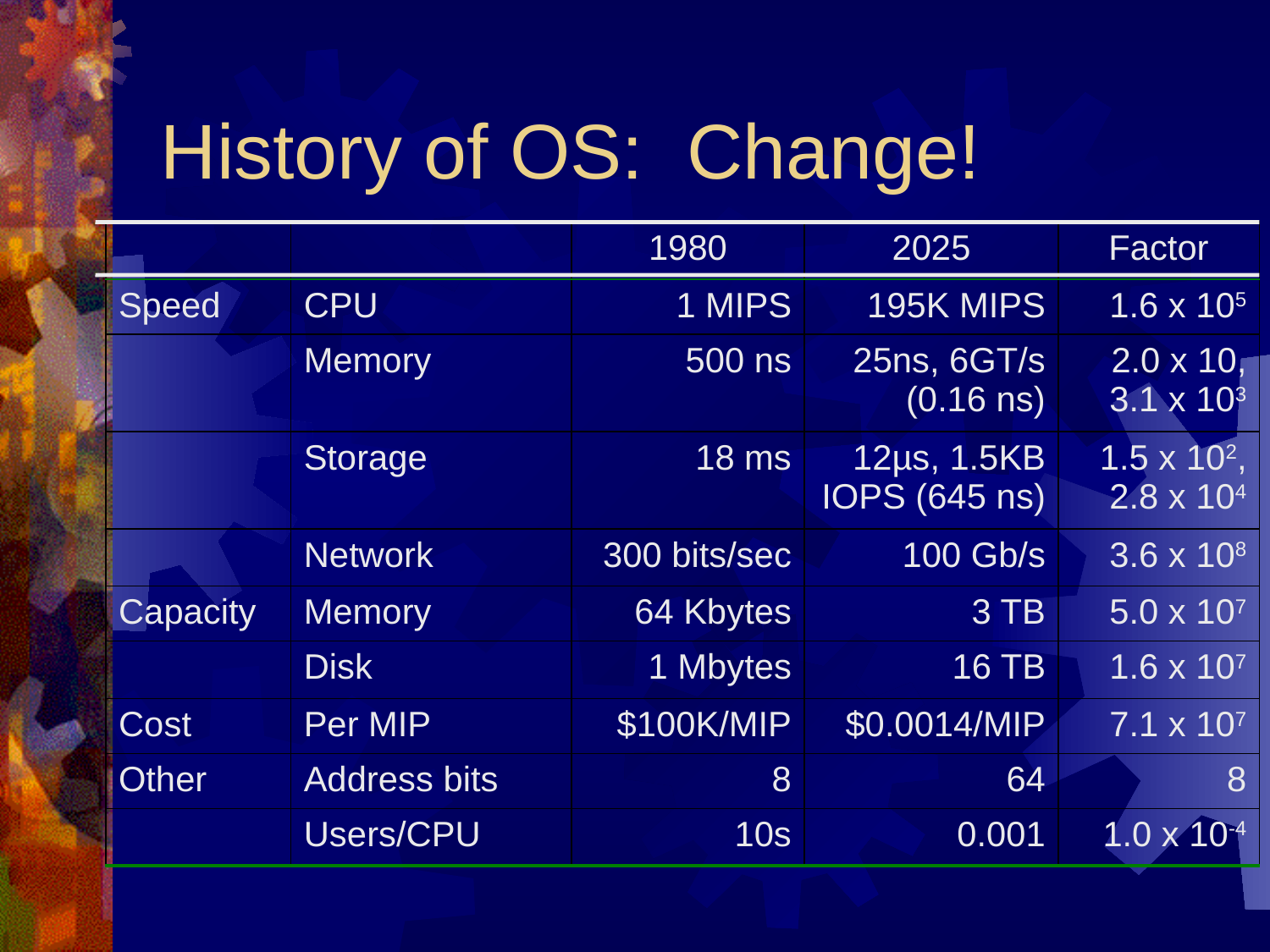

# History of OS:  Change!

|  |  | 1980 | 2025 | Factor |
| --- | --- | --- | --- | --- |
| Speed | CPU | 1 MIPS | 195K MIPS | 1.6 x 105 |
|  | Memory | 500 ns | 25ns, 6GT/s (0.16 ns) | 2.0 x 10, 3.1 x 103 |
|  | Storage | 18 ms | 12µs, 1.5KB IOPS (645 ns) | 1.5 x 102, 2.8 x 104 |
|  | Network | 300 bits/sec | 100 Gb/s | 3.6 x 108 |
| Capacity | Memory | 64 Kbytes | 3 TB | 5.0 x 107 |
|  | Disk | 1 Mbytes | 16 TB | 1.6 x 107 |
| Cost | Per MIP | $100K/MIP | $0.0014/MIP | 7.1 x 107 |
| Other | Address bits | 8 | 64 | 8 |
|  | Users/CPU | 10s | 0.001 | 1.0 x 10-4 |